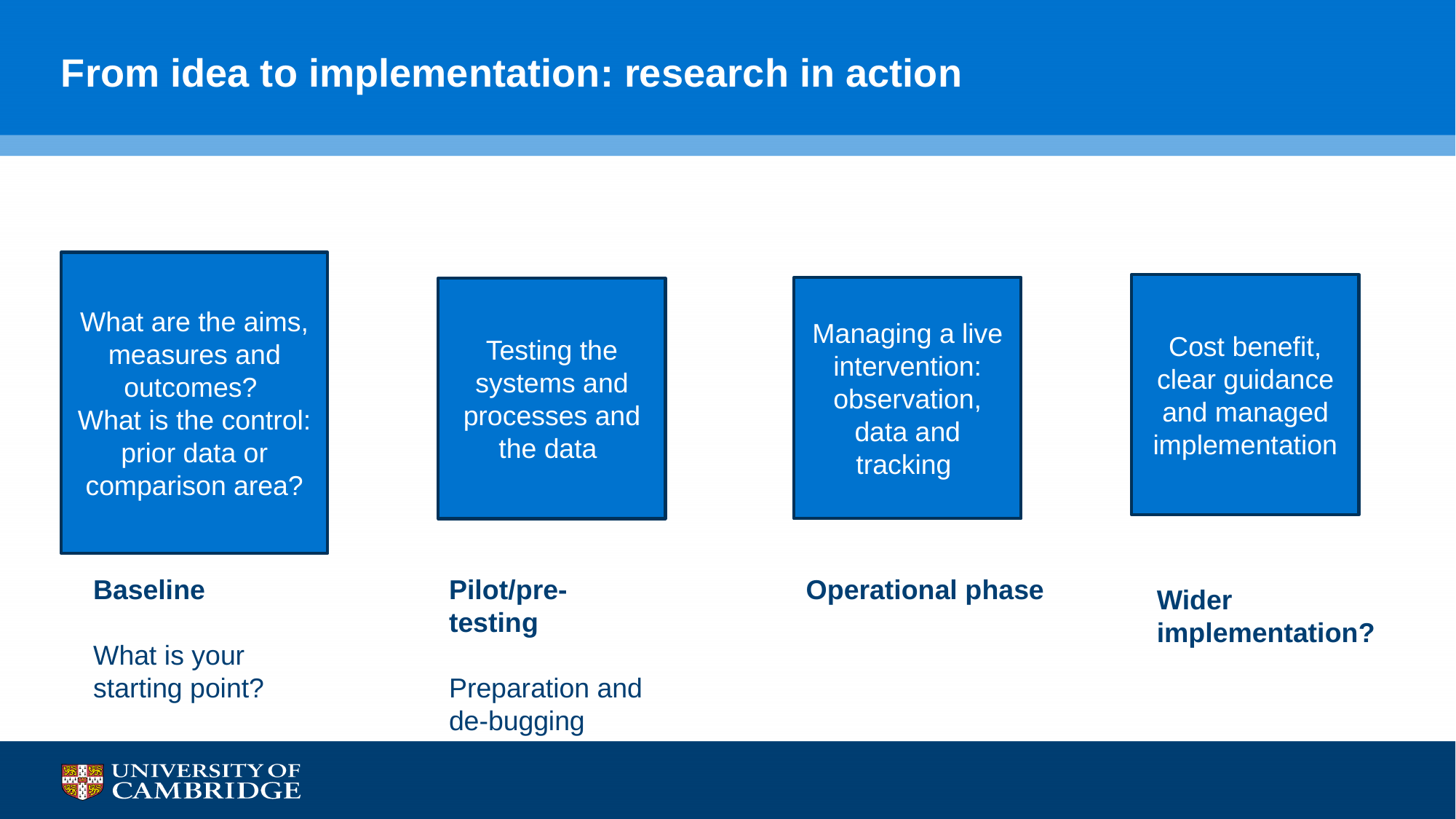

# From idea to implementation: research in action
What are the aims, measures and outcomes?
What is the control: prior data or comparison area?
Cost benefit, clear guidance and managed implementation
Managing a live intervention: observation, data and tracking
Testing the systems and processes and the data
Baseline

What is your starting point?
Pilot/pre-testing

Preparation and de-bugging
Operational phase

Wider implementation?